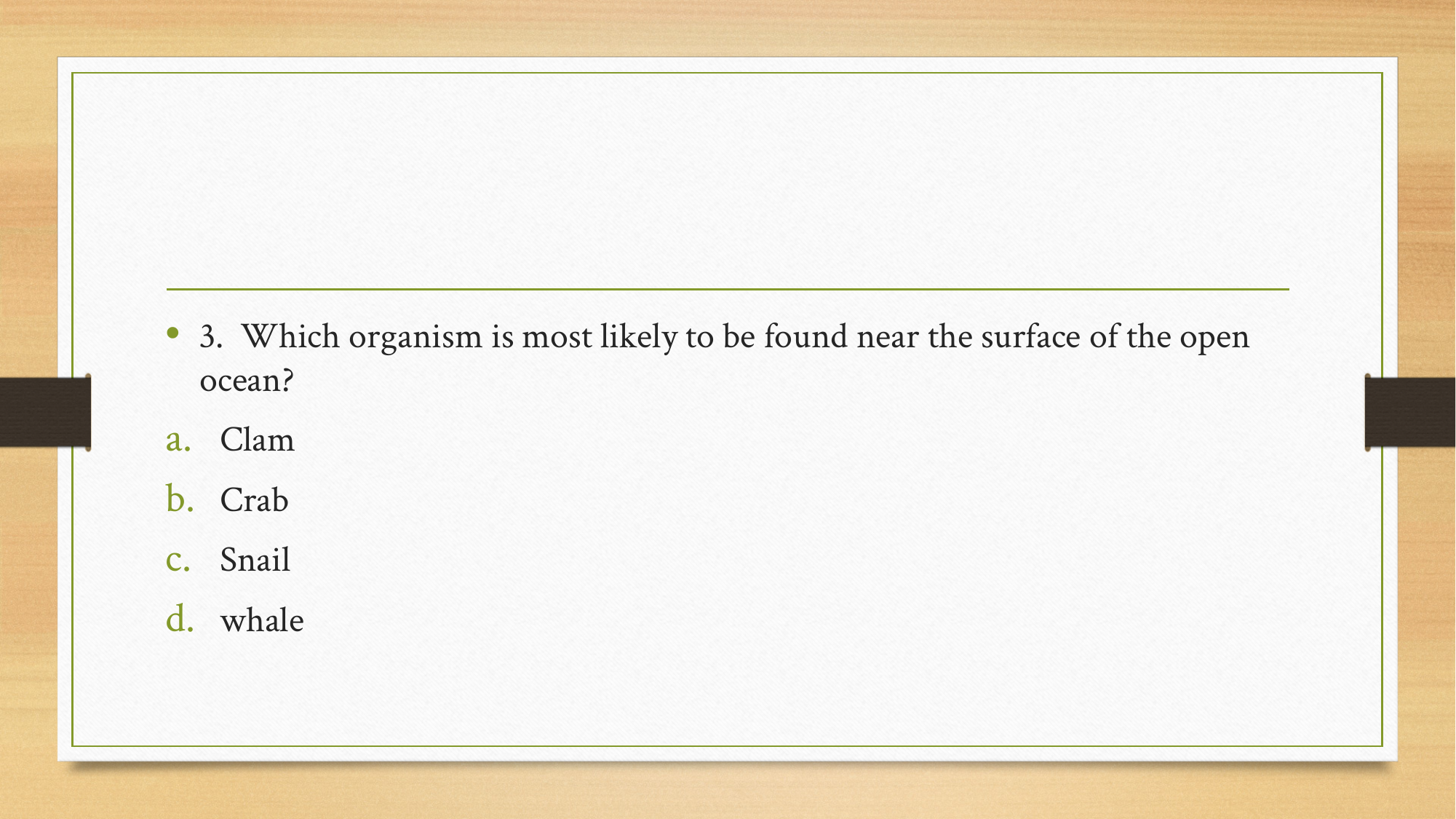

#
3.  Which organism is most likely to be found near the surface of the open ocean?
Clam
Crab
Snail
whale